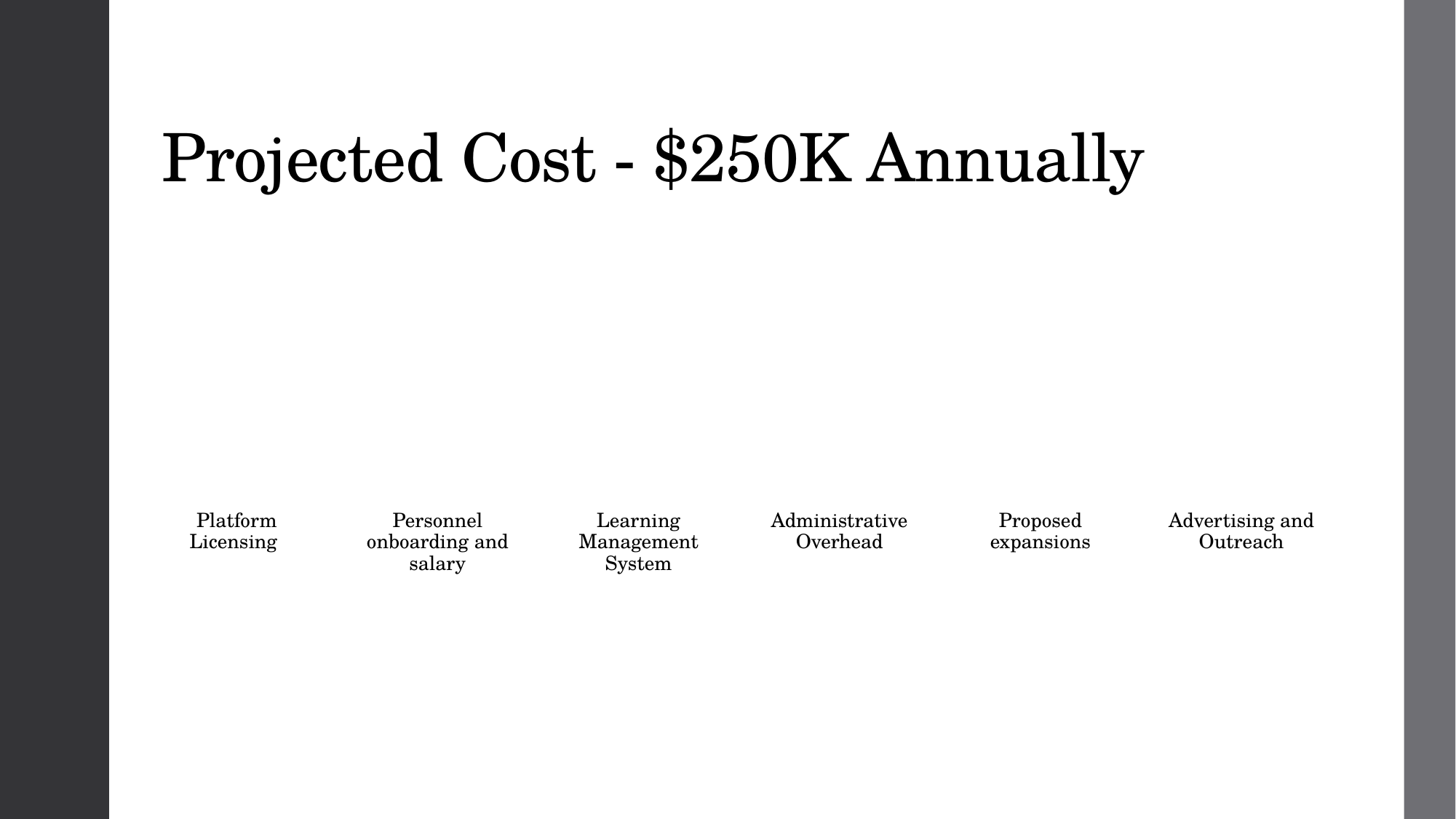

# Projected Cost - $250K Annually
Platform Licensing
Personnel onboarding and salary
Learning Management System
Administrative Overhead
Proposed expansions
Advertising and Outreach